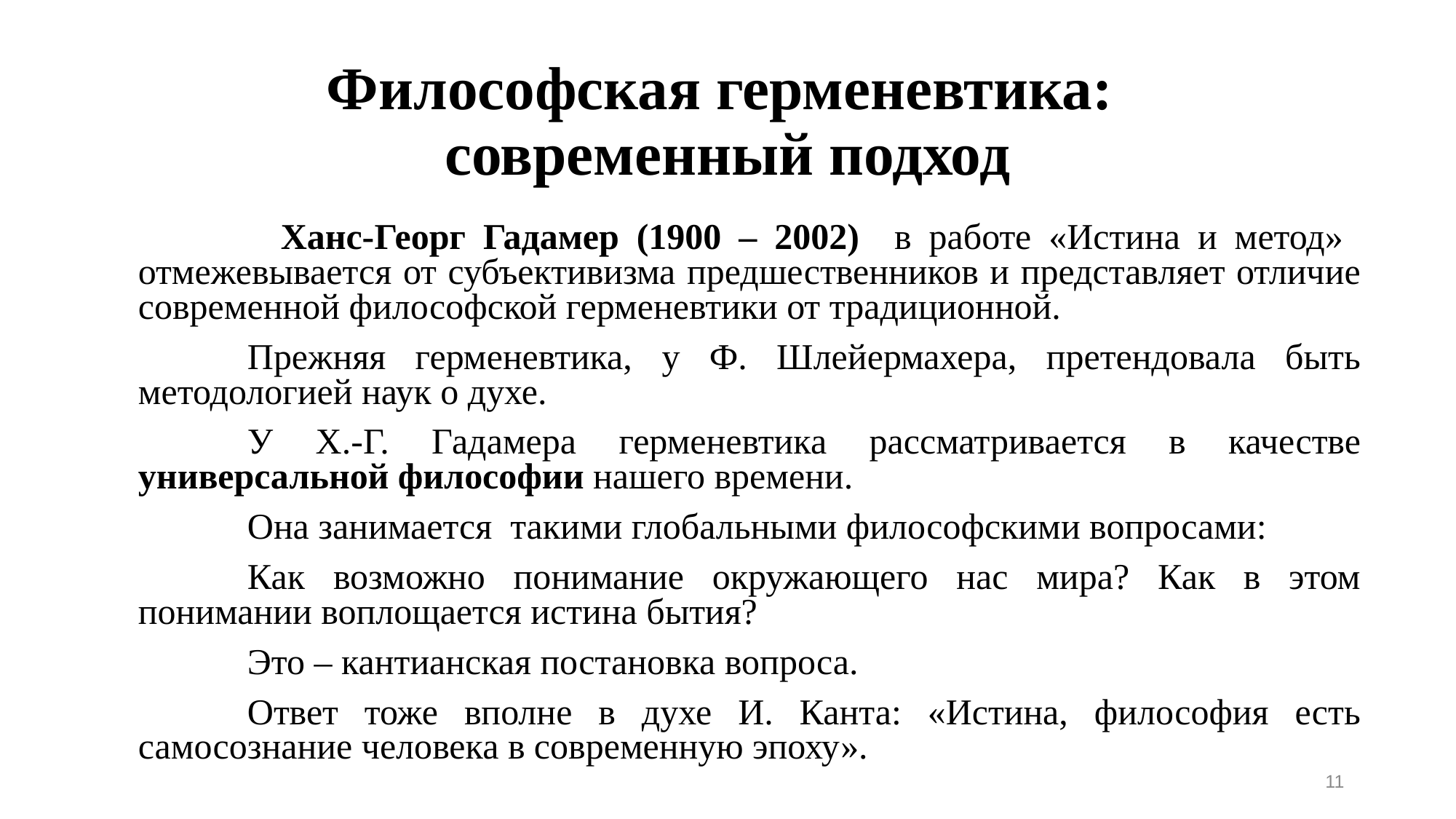

# Философская герменевтика: современный подход
    	Ханс-Георг Гадамер (1900 – 2002)  в работе «Истина и метод»  отмежевывается от субъективизма предшественников и представляет отличие современной философской герменевтики от традиционной.
		Прежняя герменевтика, у Ф. Шлейермахера, претендовала быть методологией наук о духе.
		У Х.-Г. Гадамера герменевтика рассматривается в качестве универсальной философии нашего времени.
		Она занимается  такими глобальными философскими вопросами:
		Как возможно понимание окружающего нас мира? Как в этом понимании воплощается истина бытия?
		Это – кантианская постановка вопроса.
		Ответ тоже вполне в духе И. Канта: «Истина, философия есть самосознание человека в современную эпоху».
11